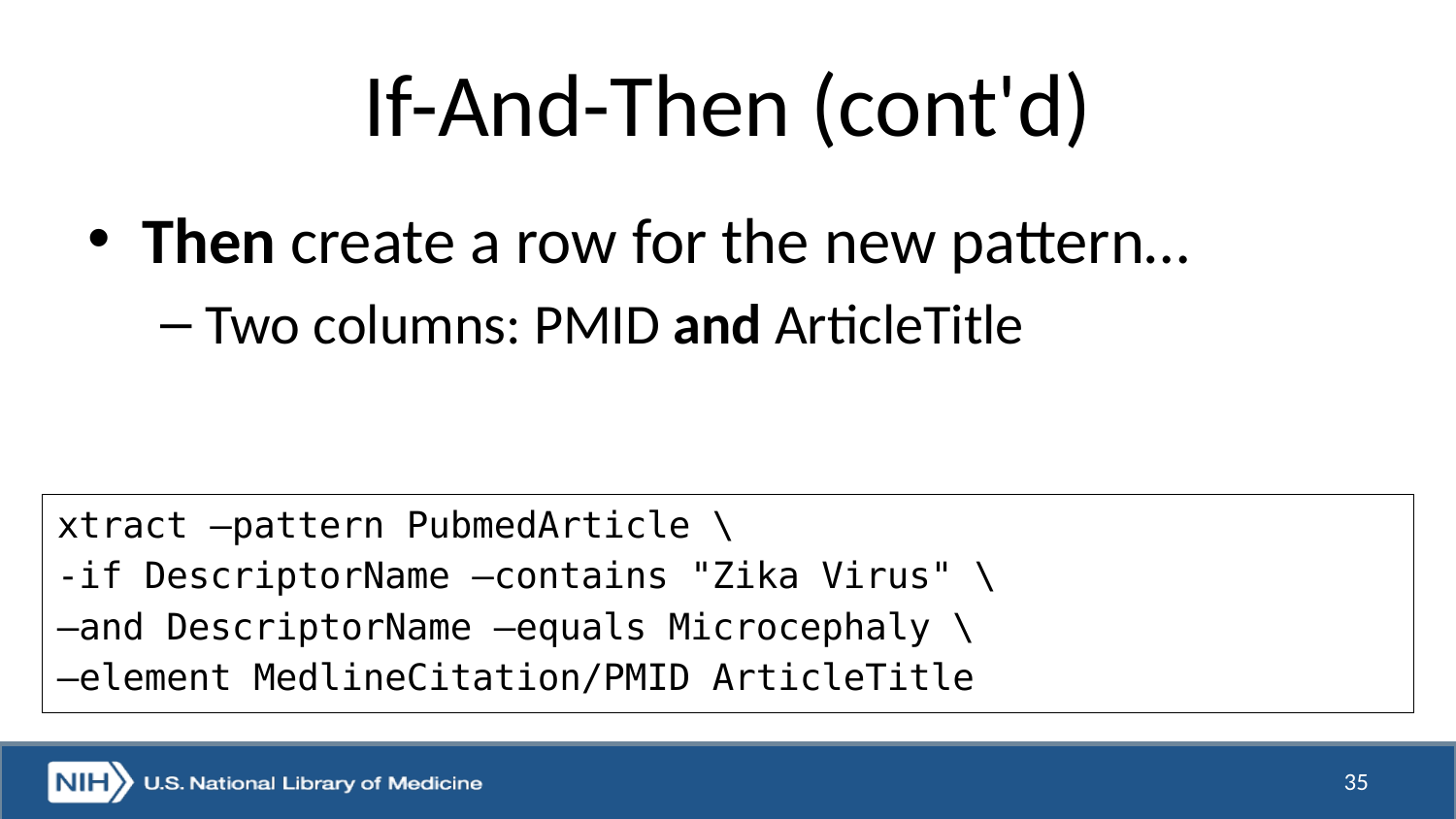

# If-And-Then (cont'd)
Then create a row for the new pattern…
Two columns: PMID and ArticleTitle

xtract –pattern PubmedArticle \
-if DescriptorName –contains "Zika Virus" \
–and DescriptorName –equals Microcephaly \
–element MedlineCitation/PMID ArticleTitle
35